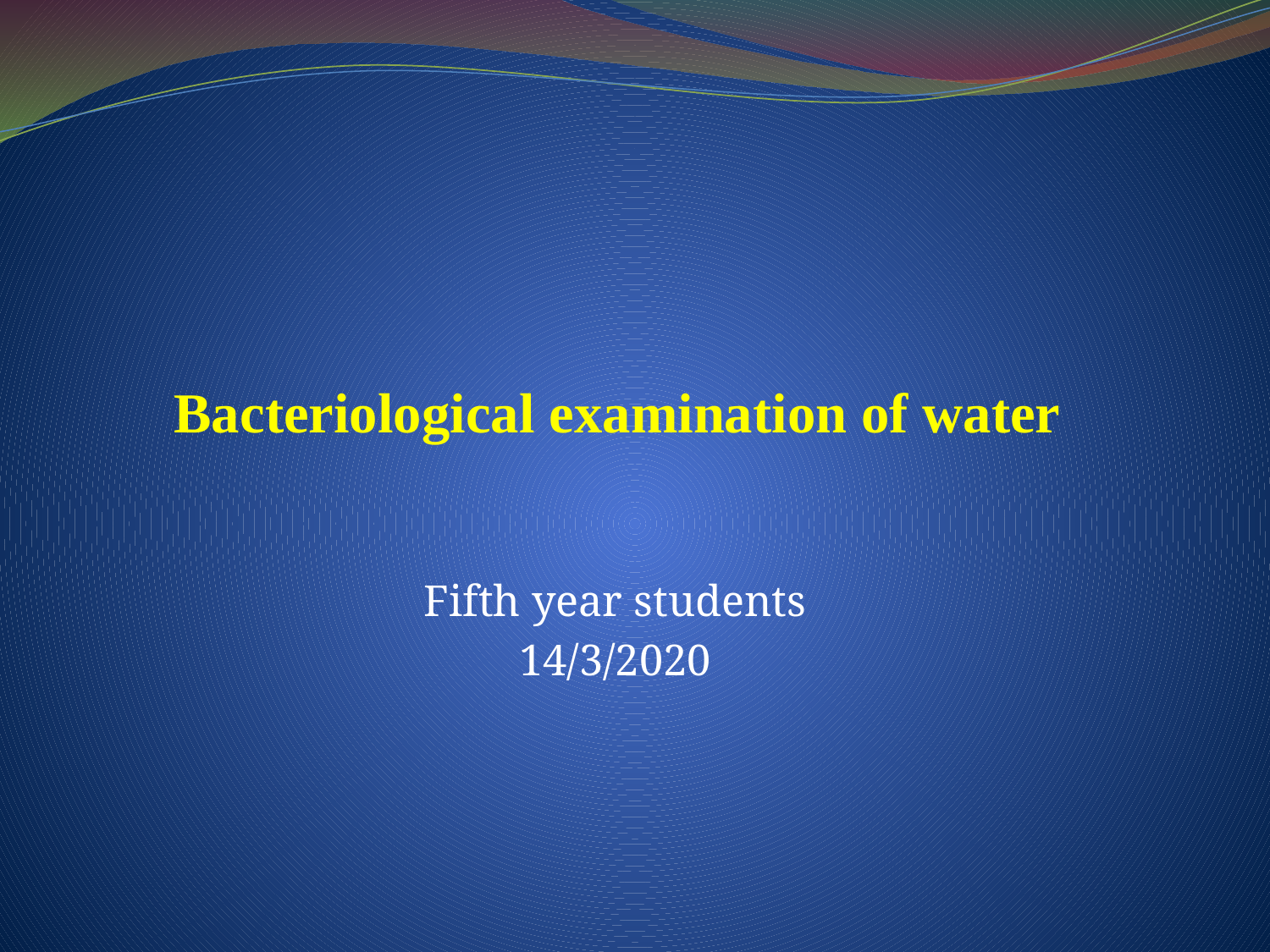

# Bacteriological examination of water

Fifth year students
14/3/2020